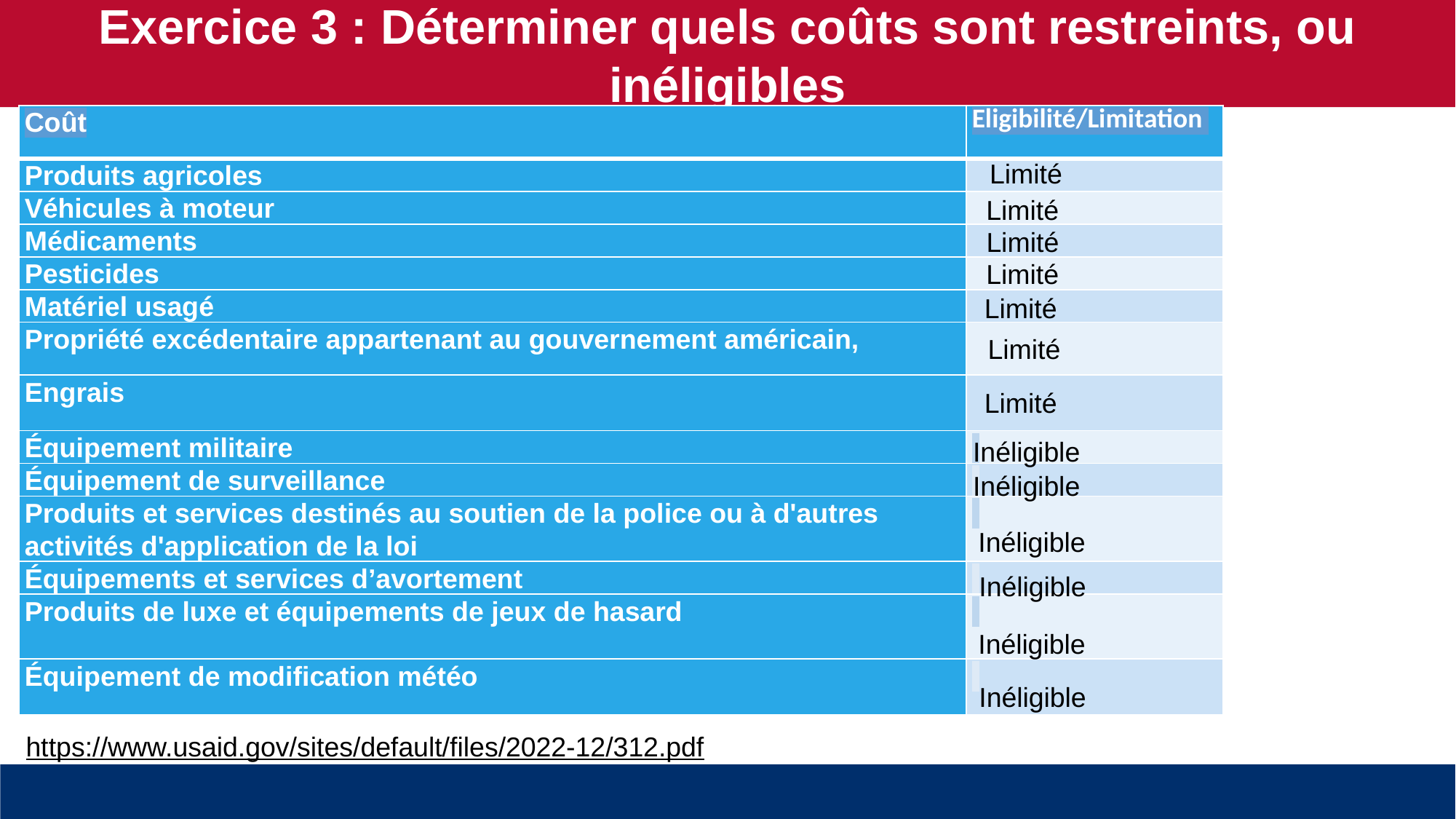

Exercice 3 : Déterminer quels coûts sont restreints, ou inéligibles
| Coût | Eligibilité/Limitation |
| --- | --- |
| Produits agricoles |  |
| Véhicules à moteur |  |
| Médicaments |  |
| Pesticides |  |
| Matériel usagé |  |
| Propriété excédentaire appartenant au gouvernement américain, |  |
| Engrais |  |
| Équipement militaire |  |
| Équipement de surveillance |  |
| Produits et services destinés au soutien de la police ou à d'autres activités d'application de la loi |  |
| Équipements et services d’avortement |  |
| Produits de luxe et équipements de jeux de hasard |  |
| Équipement de modification météo |  |
Limité
Limité
Limité
Limité
Limité
Limité
Limité
Inéligible
Inéligible
Inéligible
Inéligible
Inéligible
Inéligible
https://www.usaid.gov/sites/default/files/2022-12/312.pdf